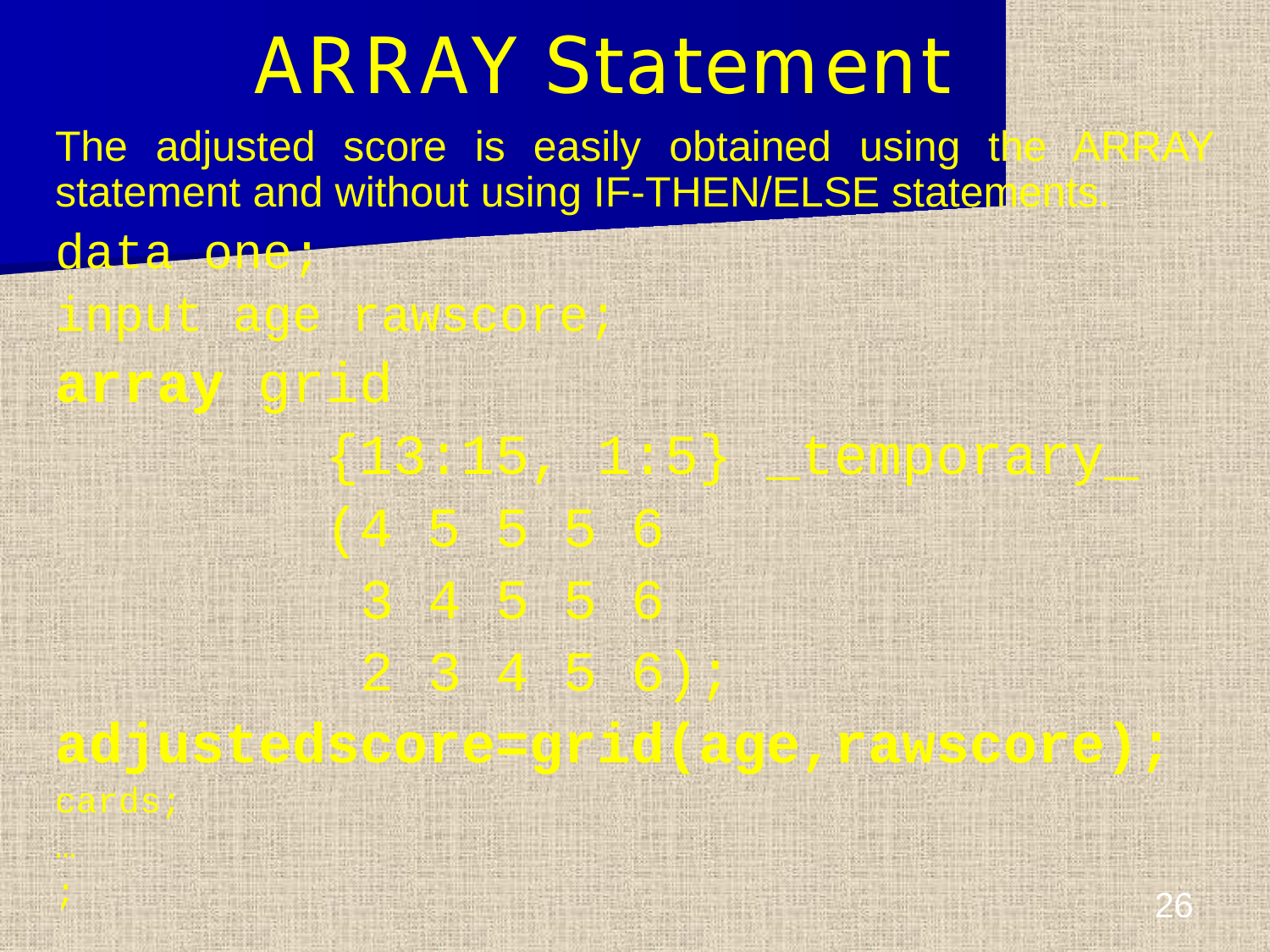

# ARRAY Statement
The adjusted score is easily obtained using the ARRAY statement and without using IF-THEN/ELSE statements.
data one;
input age rawscore;
array grid
        {13:15, 1:5} _temporary_
        (4 5 5 5 6
         3 4 5 5 6
         2 3 4 5 6);
adjustedscore=grid(age,rawscore);
cards;
…
;

26